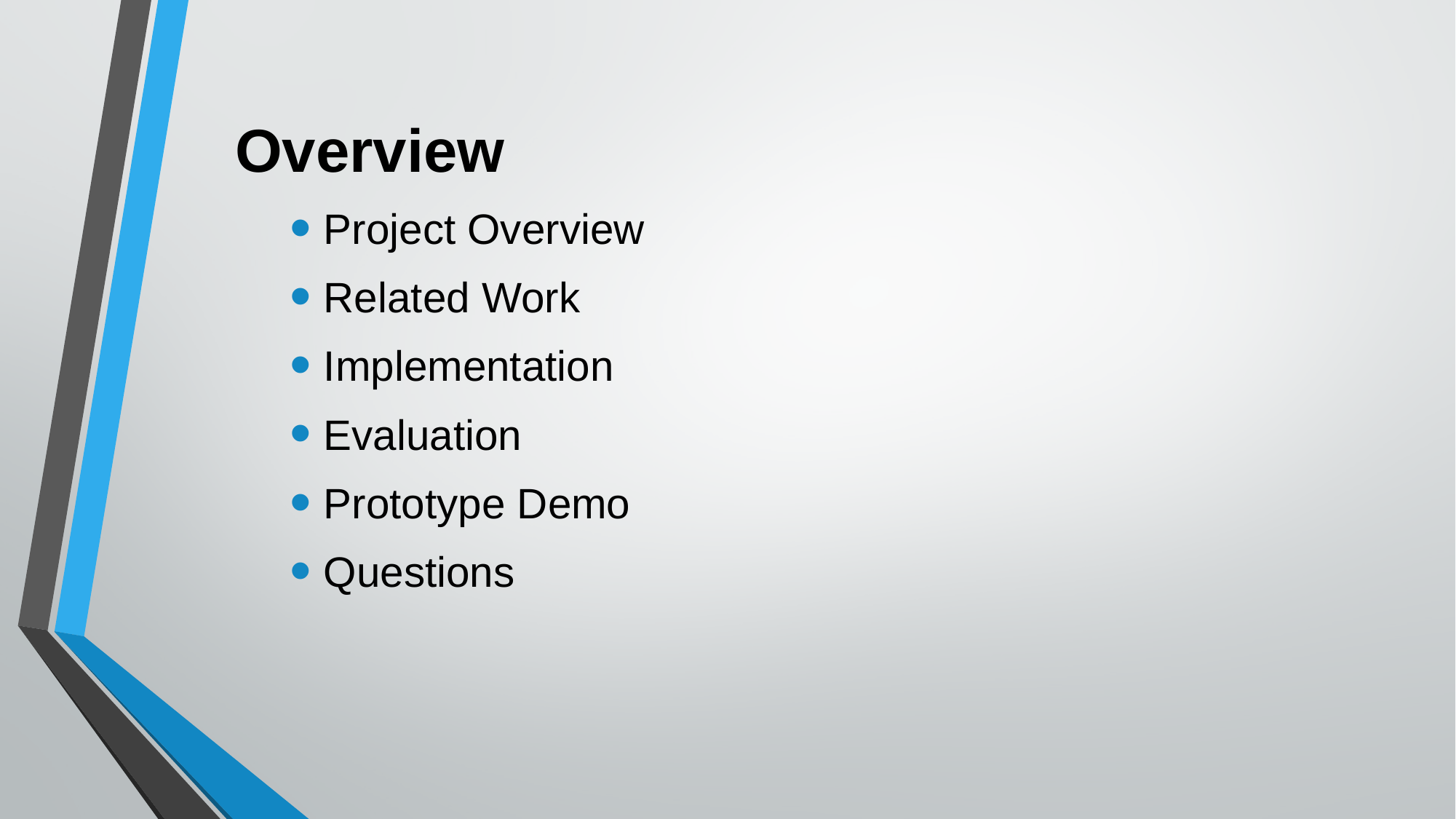

Overview
Project Overview
Related Work
Implementation
Evaluation
Prototype Demo
Questions